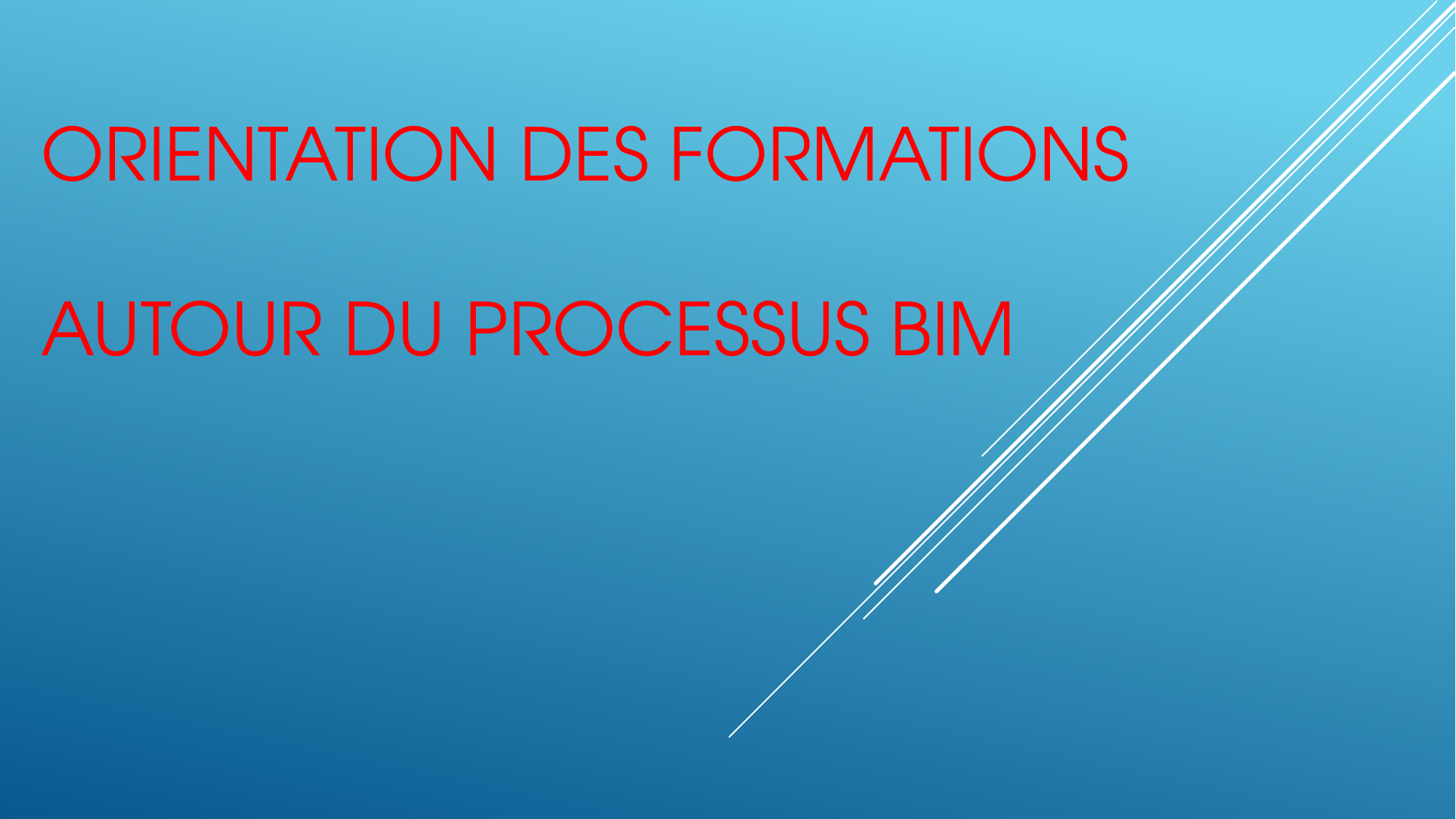

# Orientation des formations autour du processus BIM